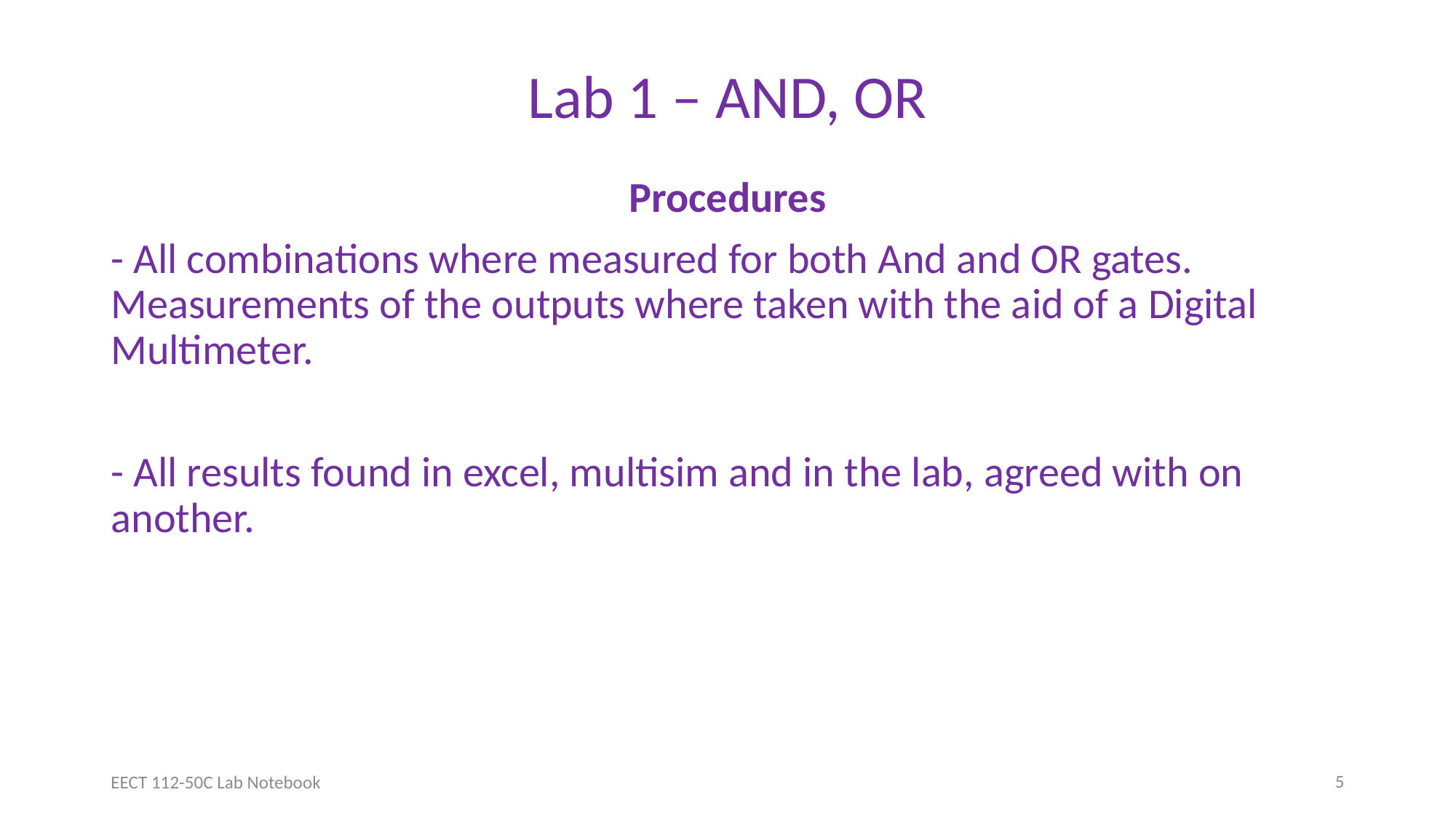

# Lab 1 – AND, OR
Procedures
- All combinations where measured for both And and OR gates. Measurements of the outputs where taken with the aid of a Digital Multimeter.

- All results found in excel, multisim and in the lab, agreed with on another.

5
EECT 112-50C Lab Notebook